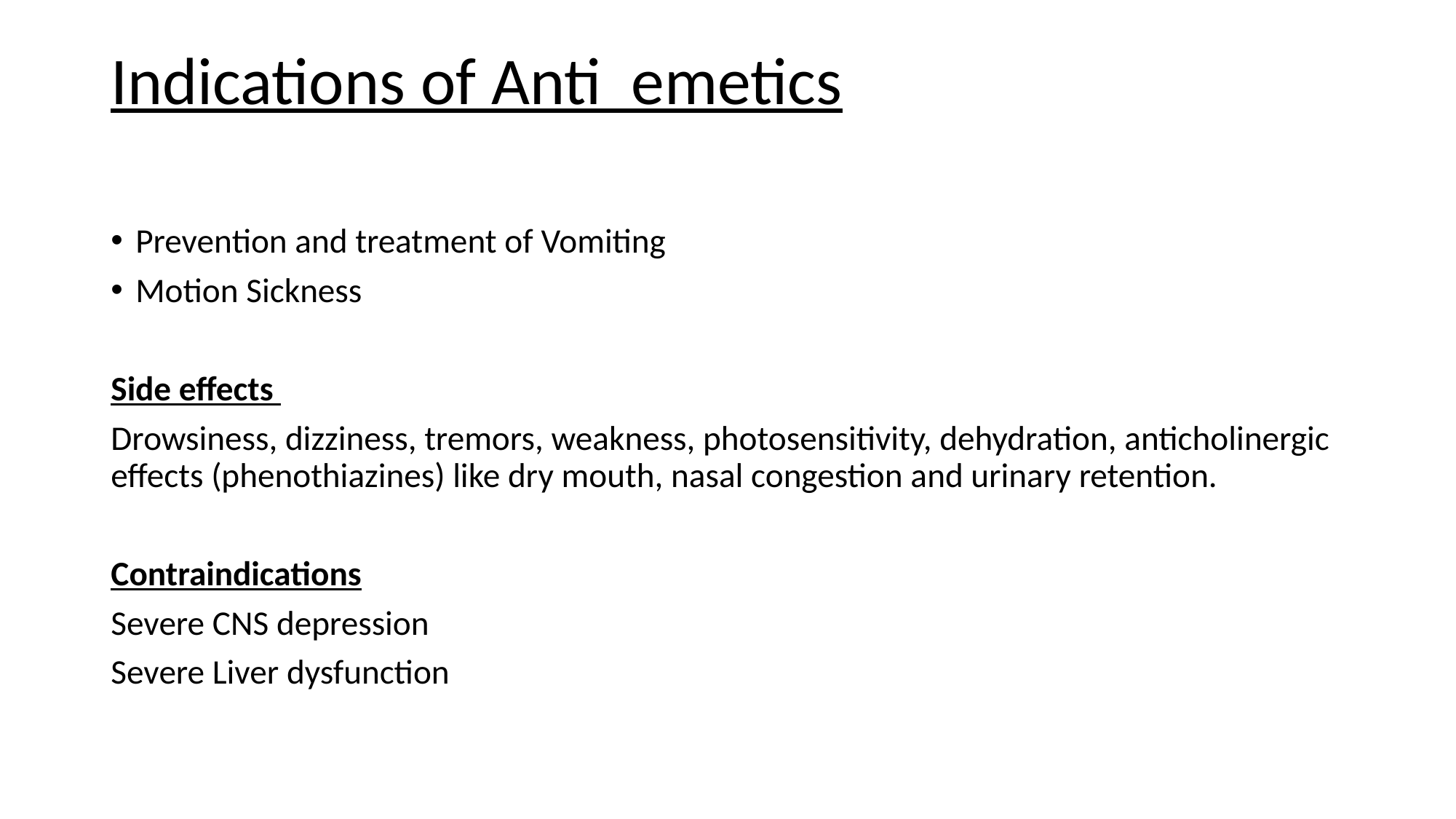

# Indications of Anti  emetics
Prevention and treatment of Vomiting
Motion Sickness

Side effects
Drowsiness, dizziness, tremors, weakness, photosensitivity, dehydration, anticholinergic effects (phenothiazines) like dry mouth, nasal congestion and urinary retention.

Contraindications
Severe CNS depression
Severe Liver dysfunction